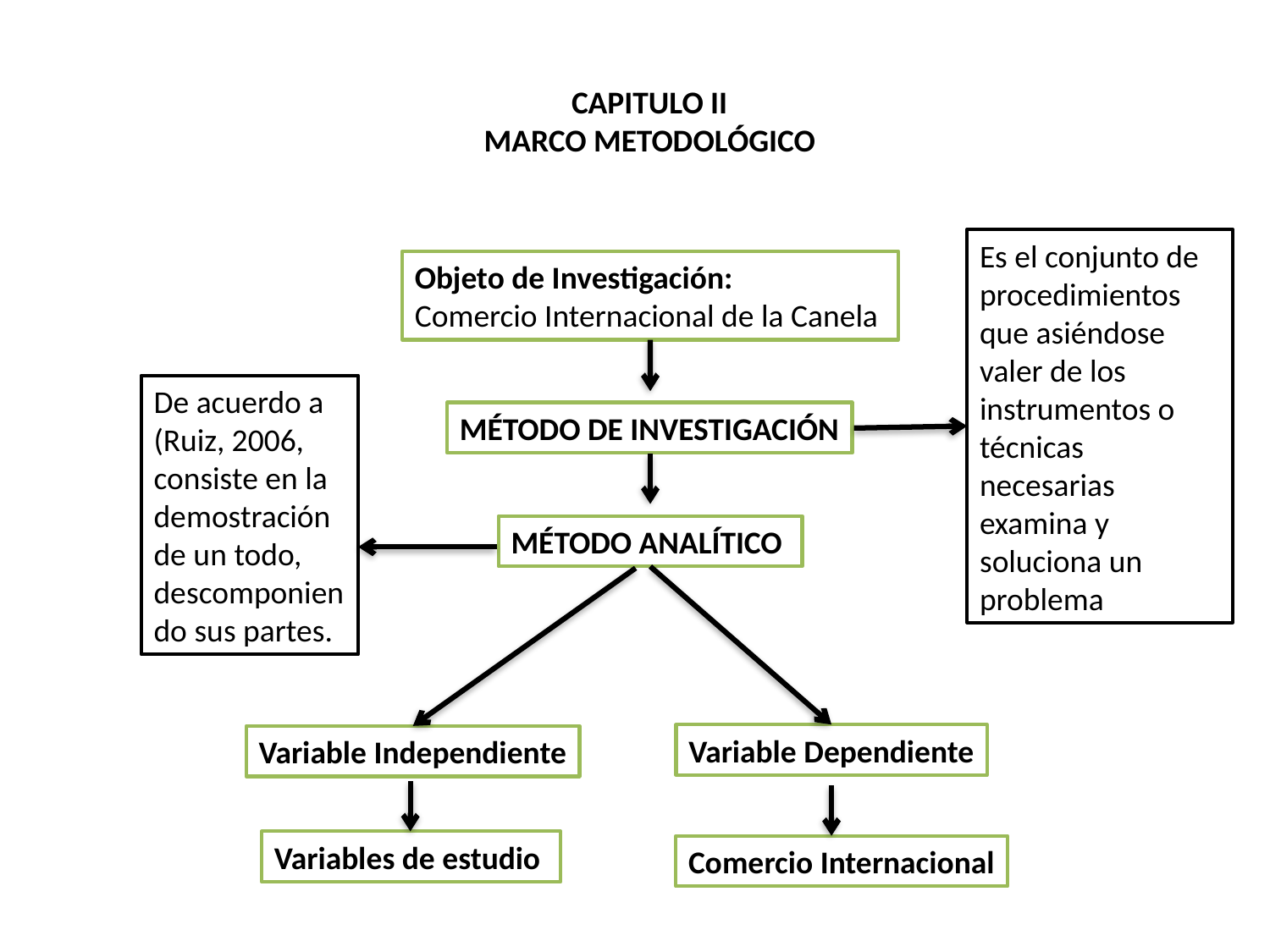

CAPITULO II
MARCO METODOLÓGICO
Es el conjunto de procedimientos que asiéndose valer de los  instrumentos o técnicas necesarias examina y soluciona un problema
Objeto de Investigación:
Comercio Internacional de la Canela
De acuerdo a (Ruiz, 2006, consiste en la demostración de un todo, descomponiendo sus partes.
MÉTODO DE INVESTIGACIÓN
MÉTODO ANALÍTICO
Variable Dependiente
Variable Independiente
Variables de estudio
Comercio Internacional